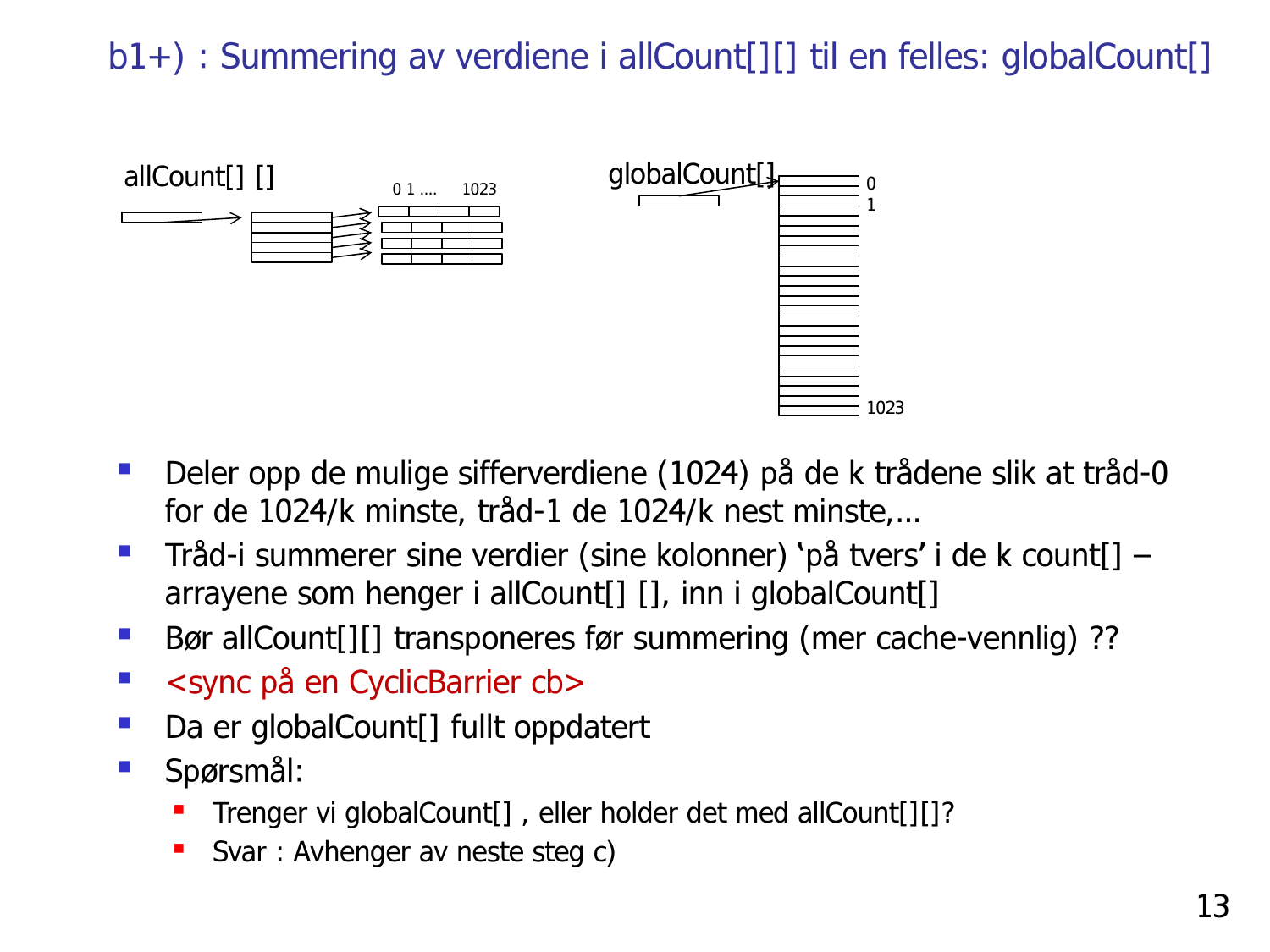

# b1+) : Summering av verdiene i allCount[][] til en felles: globalCount[]
globalCount[]

allCount[] []
0 1 ….     1023

0
1

1023
Deler opp de mulige sifferverdiene (1024) på de k trådene slik at tråd-0 for de 1024/k minste, tråd-1 de 1024/k nest minste,…
Tråd-i summerer sine verdier (sine kolonner) ‘på tvers’ i de k count[] –arrayene som henger i allCount[] [], inn i globalCount[]
Bør allCount[][] transponeres før summering (mer cache-vennlig) ??
<sync på en CyclicBarrier cb>
Da er globalCount[] fullt oppdatert
Spørsmål:
Trenger vi globalCount[] , eller holder det med allCount[][]?
Svar : Avhenger av neste steg c)

13